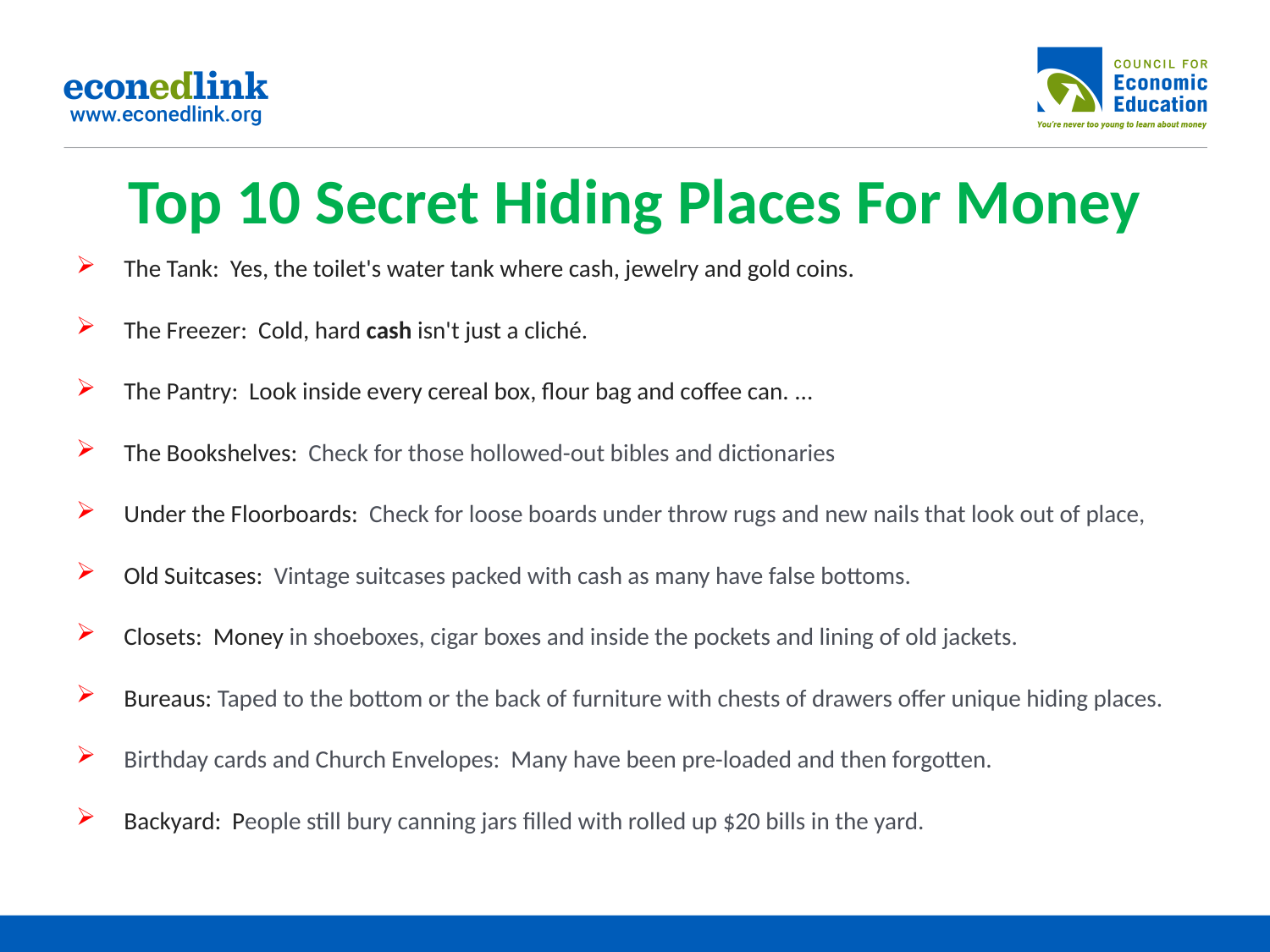

# Top 10 Secret Hiding Places For Money
The Tank:  Yes, the toilet's water tank where cash, jewelry and gold coins.
The Freezer:  Cold, hard cash isn't just a cliché.
The Pantry:  Look inside every cereal box, flour bag and coffee can. ...
The Bookshelves:  Check for those hollowed-out bibles and dictionaries
Under the Floorboards:  Check for loose boards under throw rugs and new nails that look out of place,
Old Suitcases:  Vintage suitcases packed with cash as many have false bottoms.
Closets:  Money in shoeboxes, cigar boxes and inside the pockets and lining of old jackets.
Bureaus: Taped to the bottom or the back of furniture with chests of drawers offer unique hiding places.
Birthday cards and Church Envelopes:  Many have been pre-loaded and then forgotten.
Backyard:  People still bury canning jars filled with rolled up $20 bills in the yard.